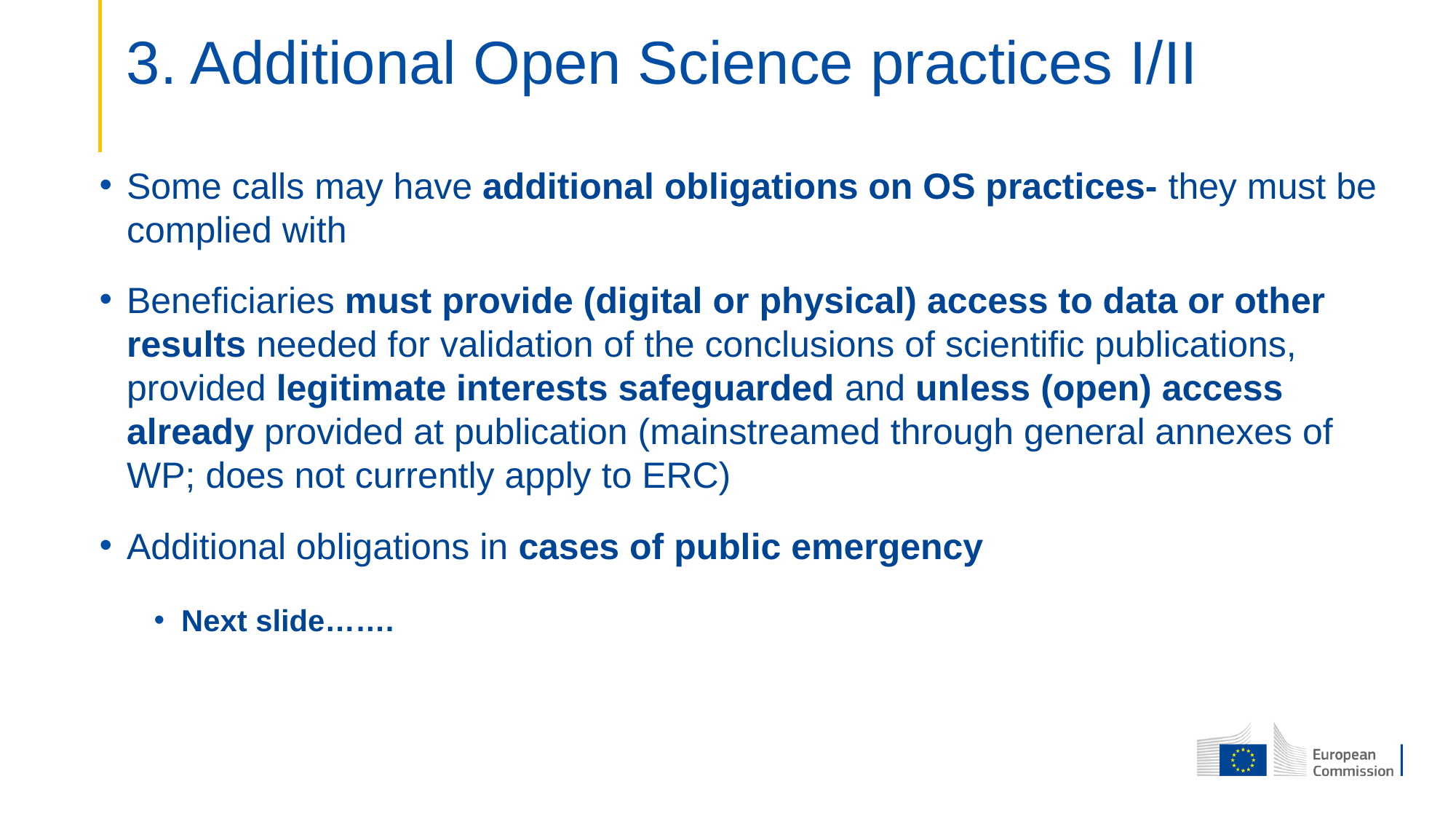

# 3. Additional Open Science practices I/II
Some calls may have additional obligations on OS practices- they must be complied with
Beneficiaries must provide (digital or physical) access to data or other results needed for validation of the conclusions of scientific publications, provided legitimate interests safeguarded and unless (open) access already provided at publication (mainstreamed through general annexes of WP; does not currently apply to ERC)
Additional obligations in cases of public emergency
Next slide…….